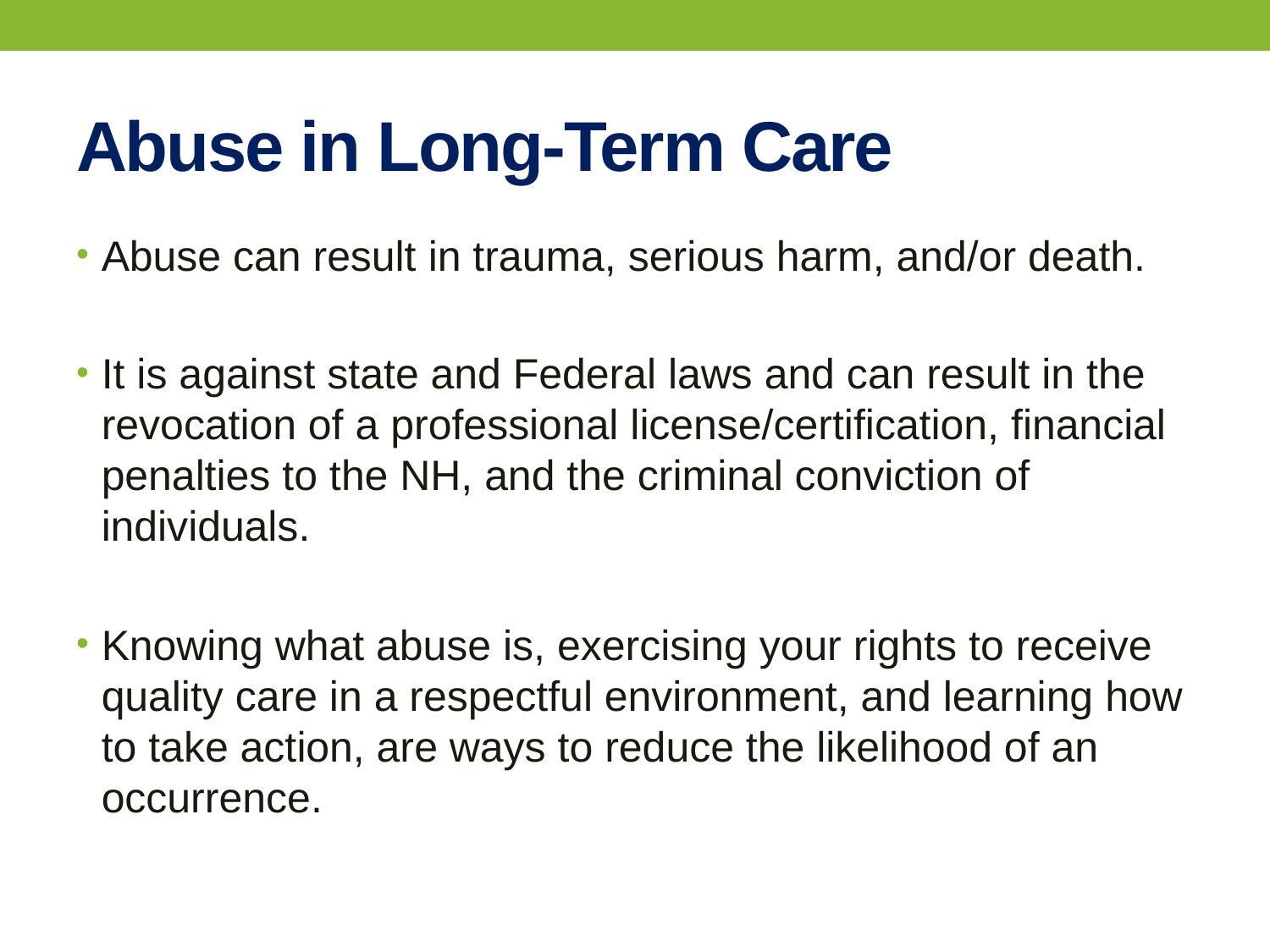

# Abuse in Long-Term Care
Abuse can result in trauma, serious harm, and/or death.

It is against state and Federal laws and can result in the revocation of a professional license/certification, financial penalties to the NH, and the criminal conviction of individuals.

Knowing what abuse is, exercising your rights to receive quality care in a respectful environment, and learning how to take action, are ways to reduce the likelihood of an occurrence.